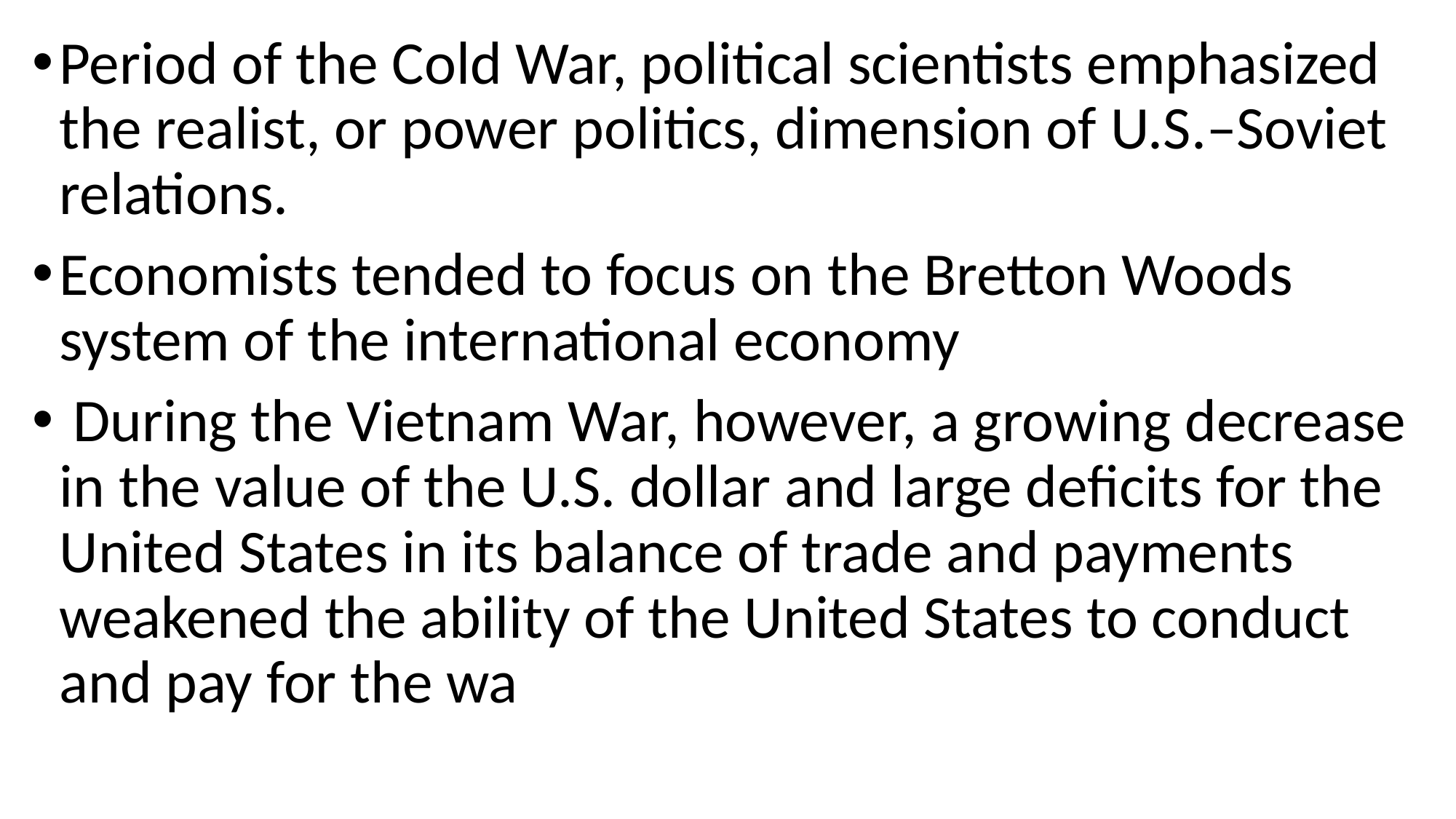

#
Period of the Cold War, political scientists emphasized the realist, or power politics, dimension of U.S.–Soviet relations.
Economists tended to focus on the Bretton Woods system of the international economy
 During the Vietnam War, however, a growing decrease in the value of the U.S. dollar and large deficits for the United States in its balance of trade and payments weakened the ability of the United States to conduct and pay for the wa